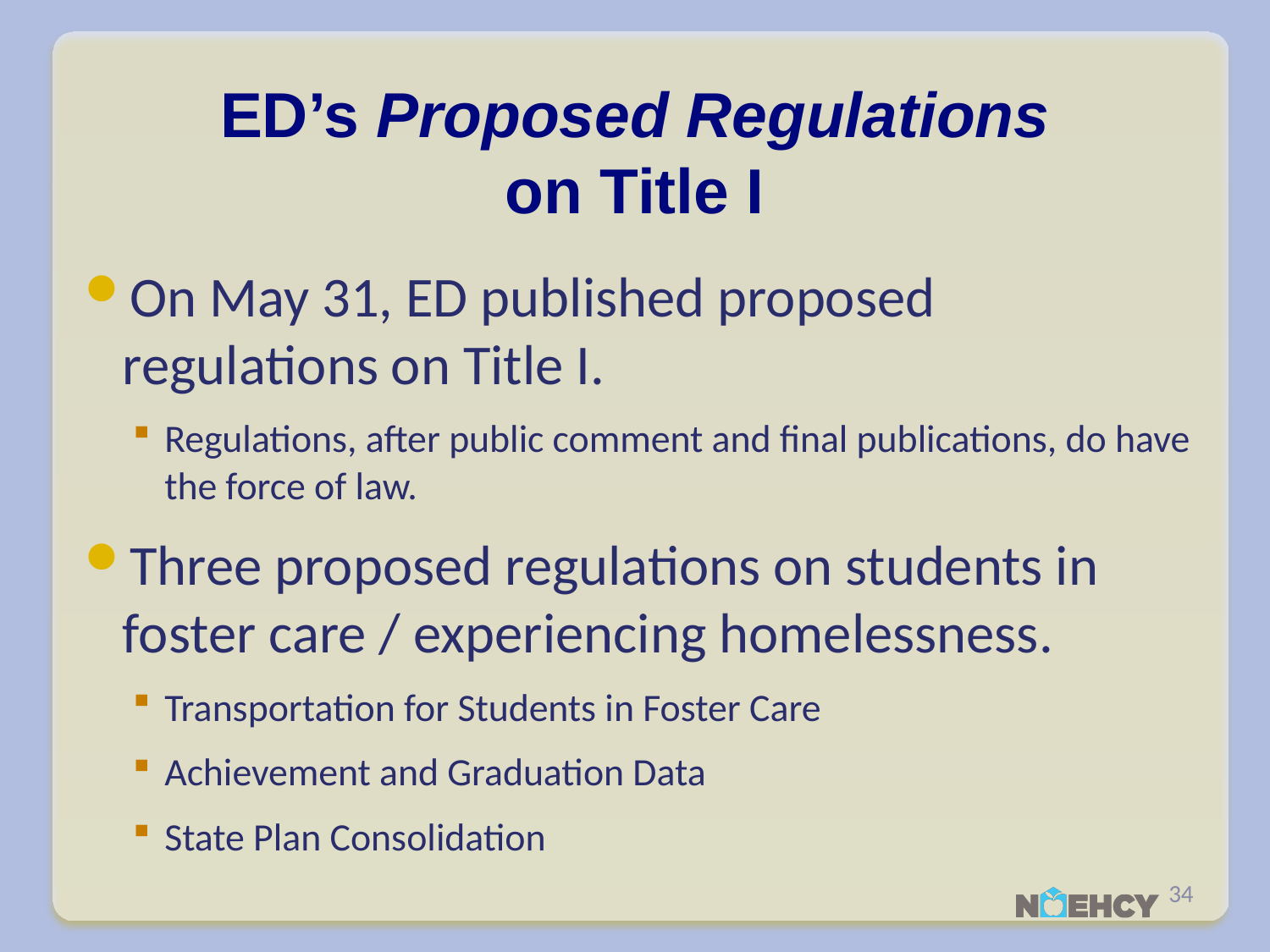

# ED’s Proposed Regulations on Title I
On May 31, ED published proposed regulations on Title I.
Regulations, after public comment and final publications, do have the force of law.
Three proposed regulations on students in foster care / experiencing homelessness.
Transportation for Students in Foster Care
Achievement and Graduation Data
State Plan Consolidation
34